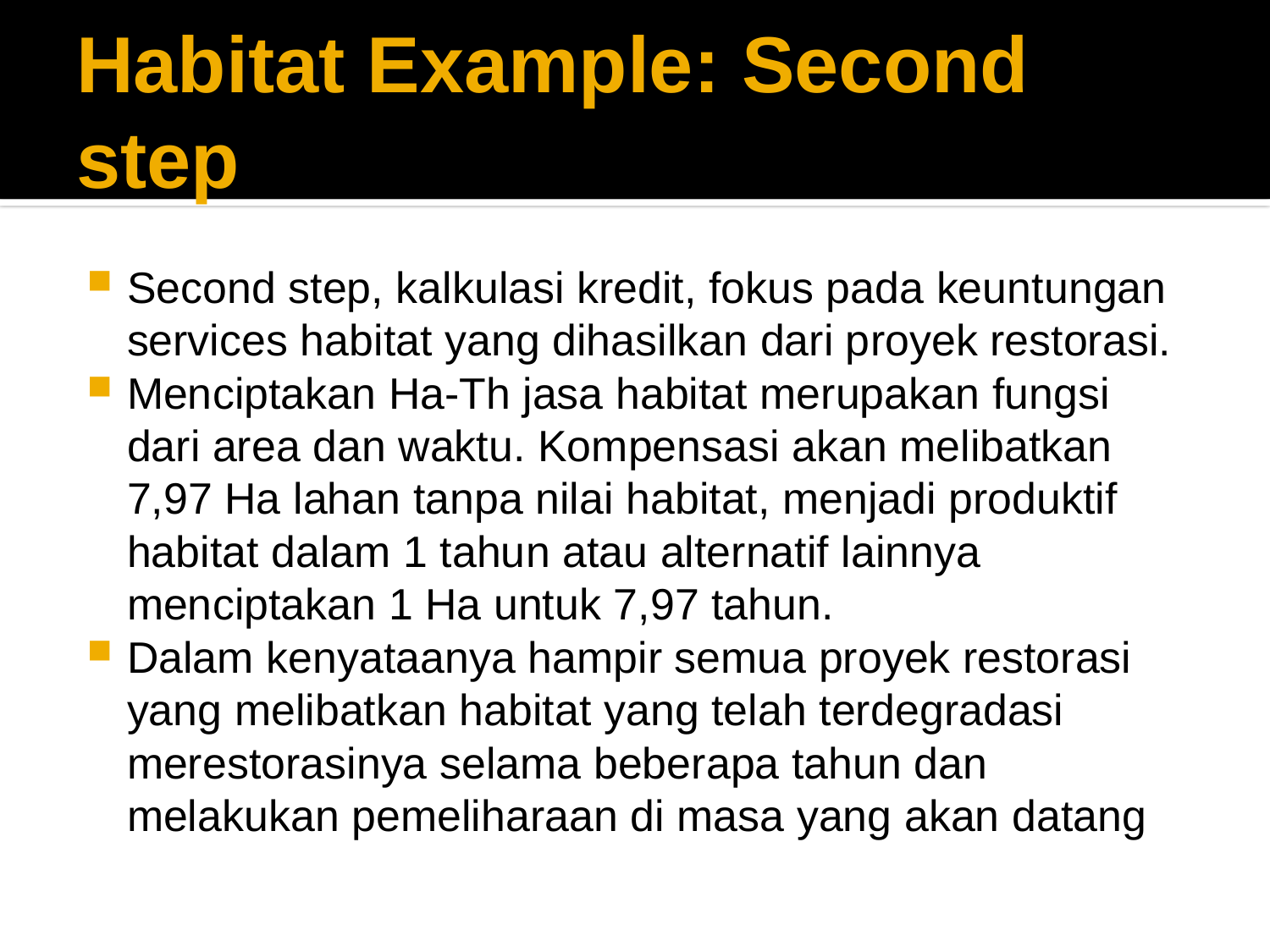

# Habitat Example: Second step
Second step, kalkulasi kredit, fokus pada keuntungan services habitat yang dihasilkan dari proyek restorasi.
Menciptakan Ha-Th jasa habitat merupakan fungsi dari area dan waktu. Kompensasi akan melibatkan 7,97 Ha lahan tanpa nilai habitat, menjadi produktif habitat dalam 1 tahun atau alternatif lainnya menciptakan 1 Ha untuk 7,97 tahun.
Dalam kenyataanya hampir semua proyek restorasi yang melibatkan habitat yang telah terdegradasi merestorasinya selama beberapa tahun dan melakukan pemeliharaan di masa yang akan datang